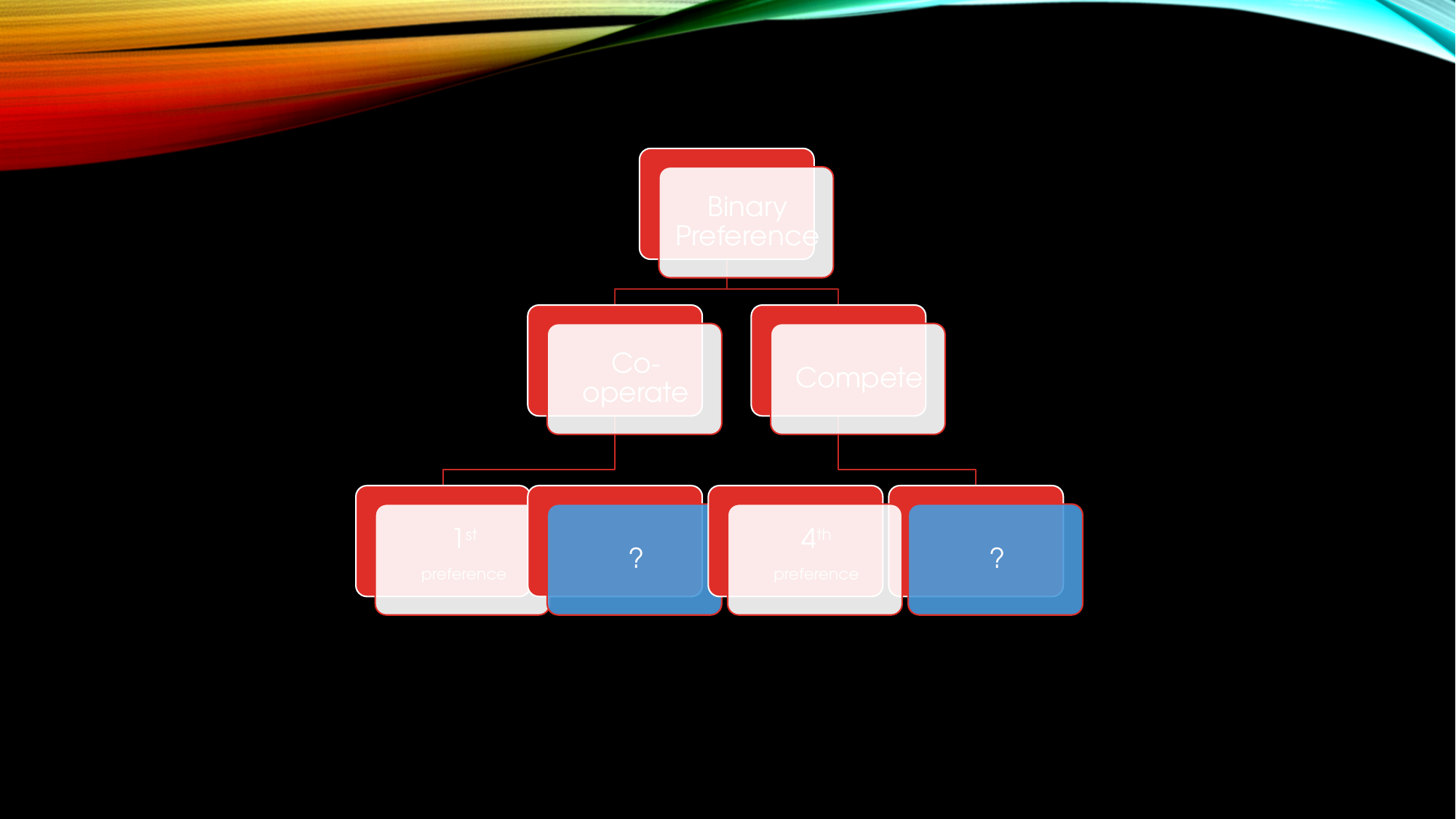

Binary Preference
Co-operate
1st
preference
Compete
?
?
4th
preference